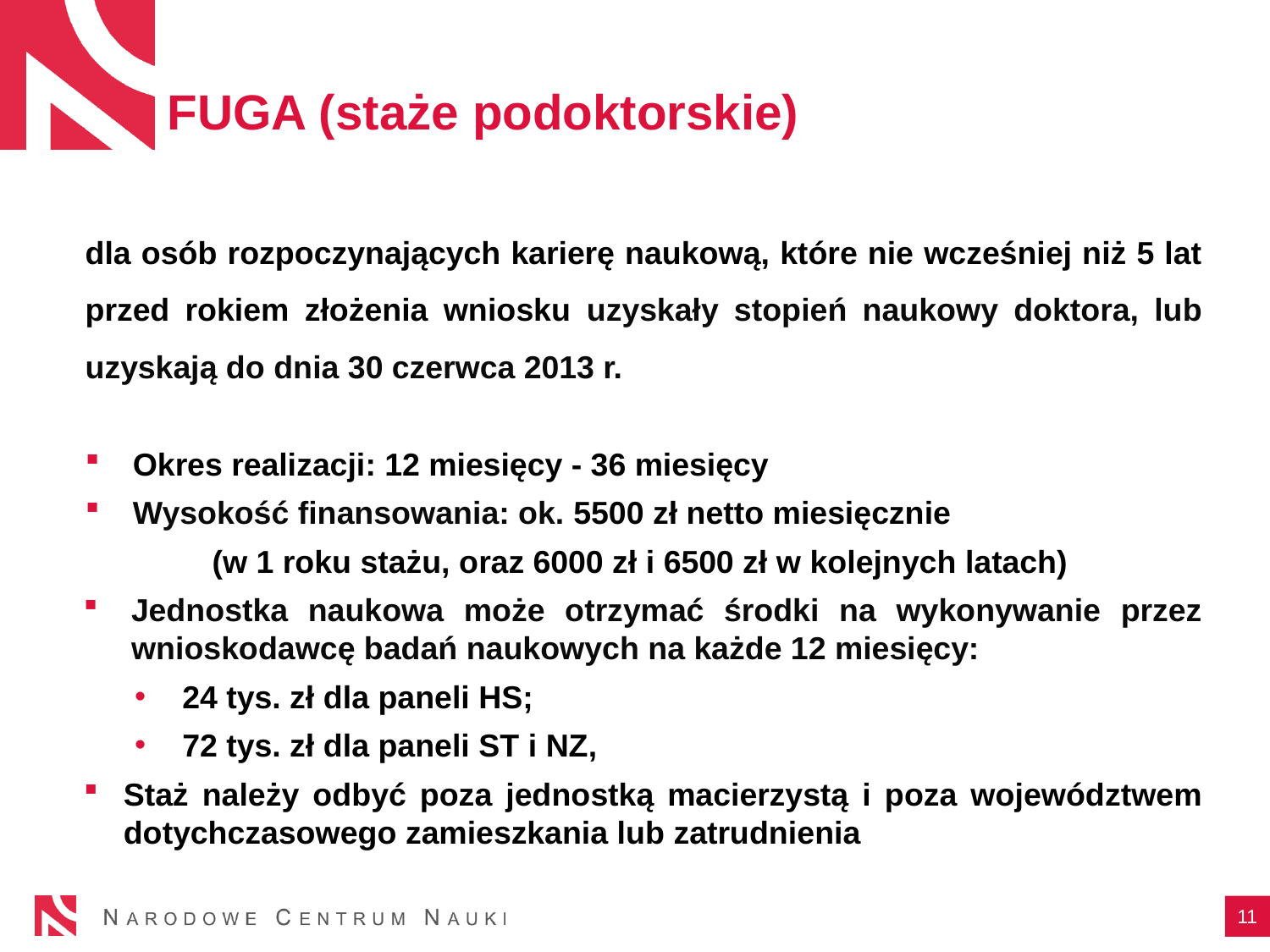

# FUGA (staże podoktorskie)

dla osób rozpoczynających karierę naukową, które nie wcześniej niż 5 lat przed rokiem złożenia wniosku uzyskały stopień naukowy doktora, lub uzyskają do dnia 30 czerwca 2013 r.

Okres realizacji: 12 miesięcy - 36 miesięcy
Wysokość finansowania: ok. 5500 zł netto miesięcznie
	(w 1 roku stażu, oraz 6000 zł i 6500 zł w kolejnych latach)
Jednostka naukowa może otrzymać środki na wykonywanie przez wnioskodawcę badań naukowych na każde 12 miesięcy:
24 tys. zł dla paneli HS;
72 tys. zł dla paneli ST i NZ,
Staż należy odbyć poza jednostką macierzystą i poza województwem dotychczasowego zamieszkania lub zatrudnienia

11